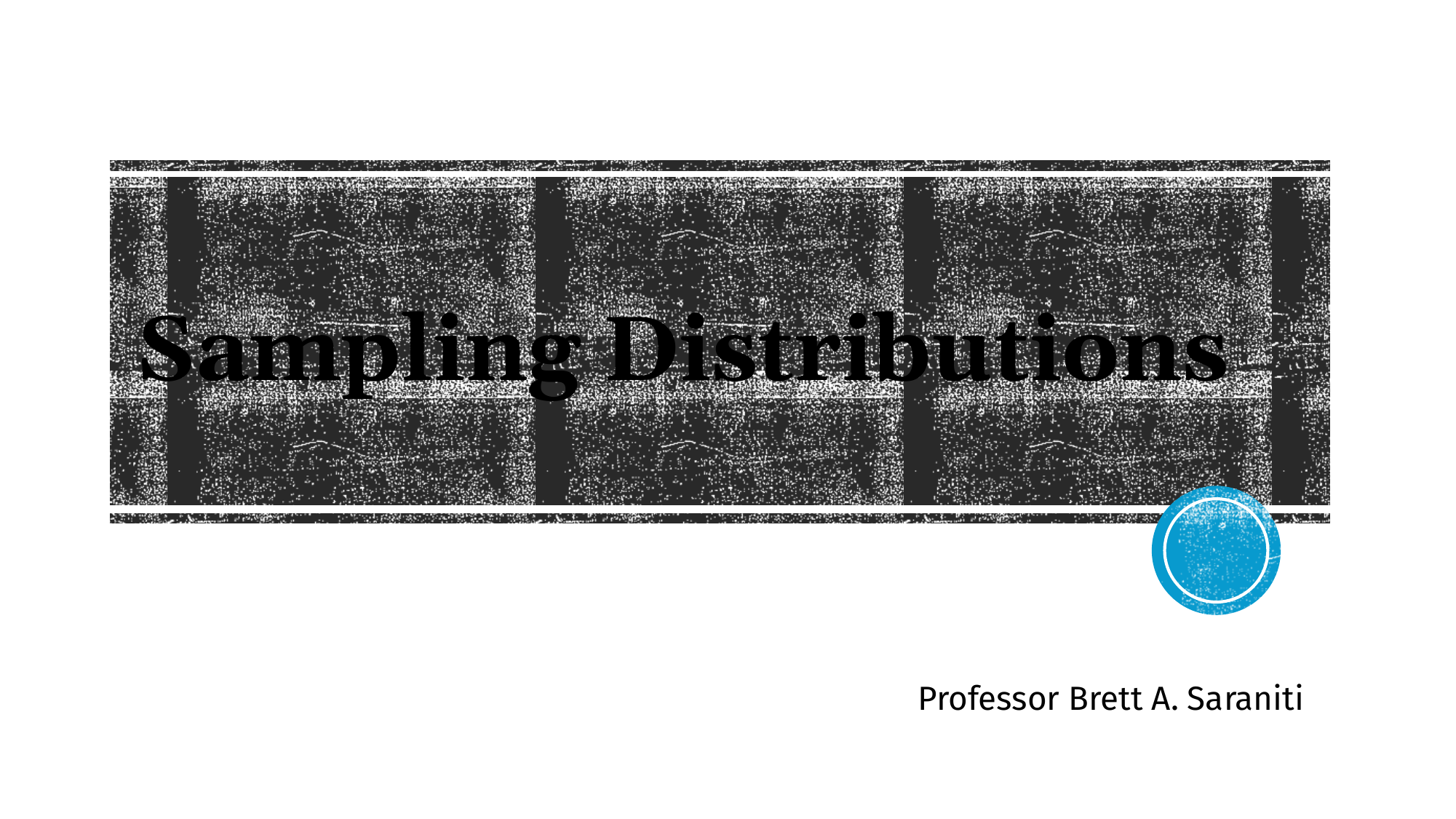

# Sampling Distributions

Professor Brett A. Saraniti